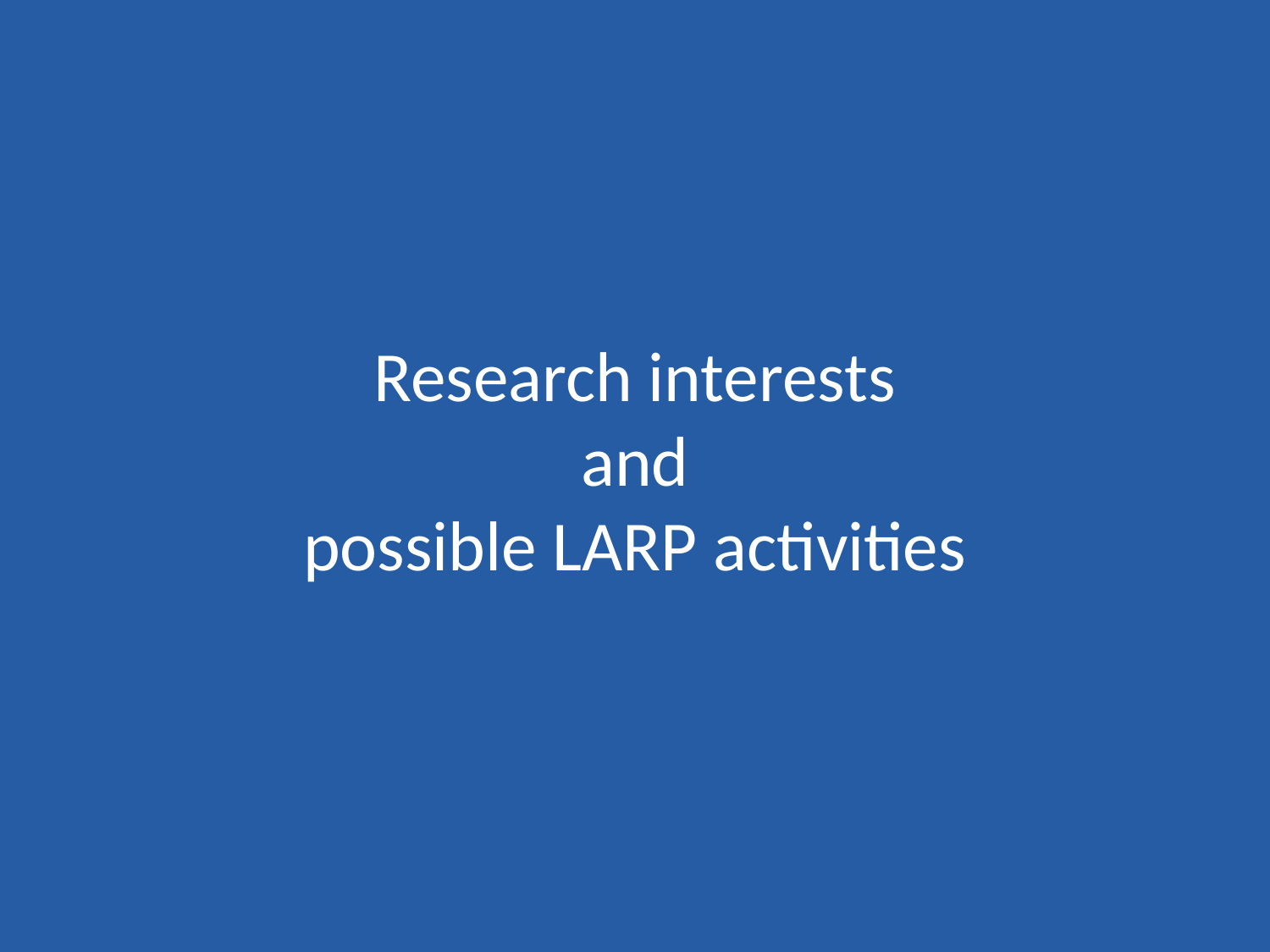

# Research interests and possible LARP activities